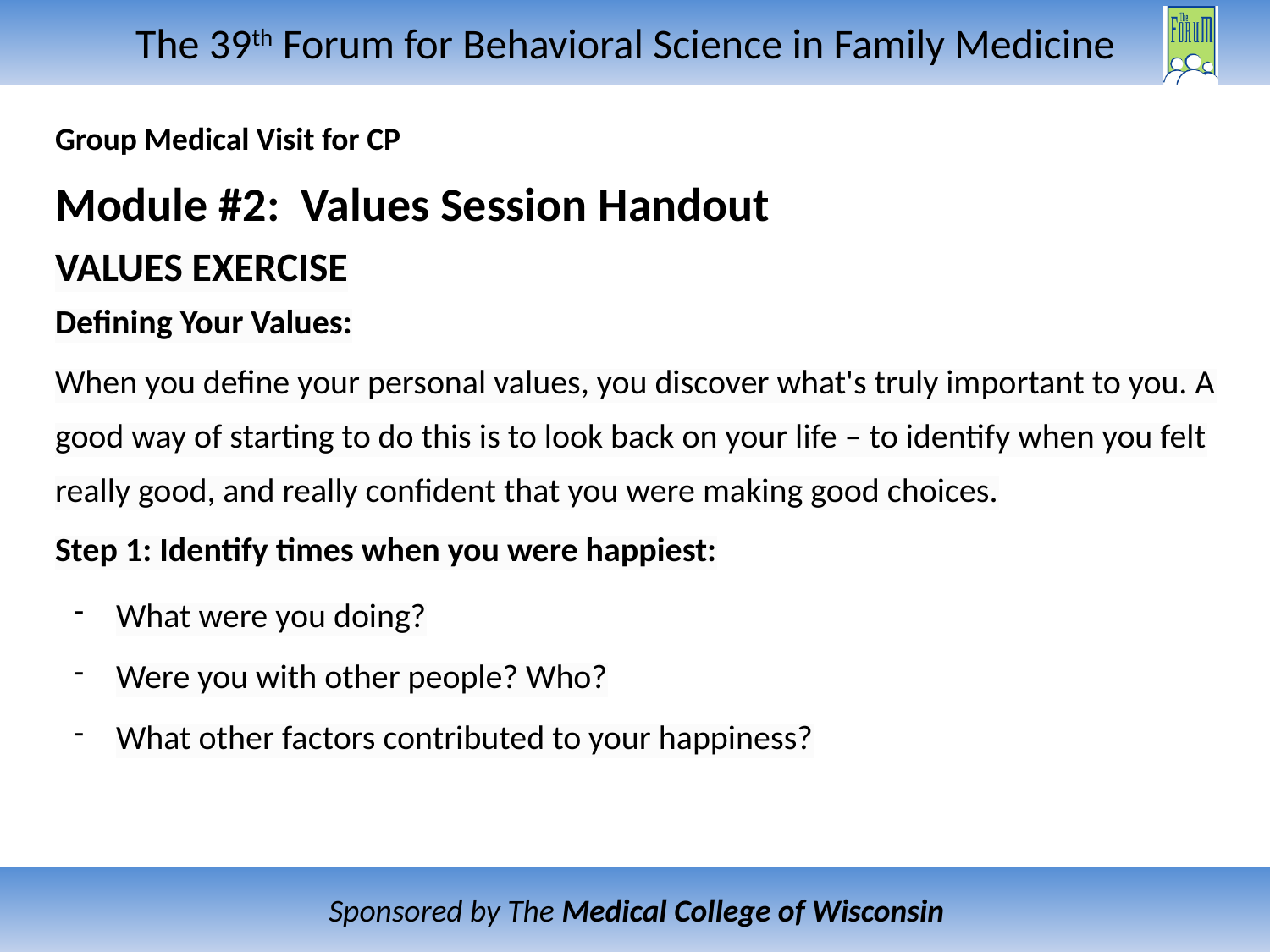

# Group Medical Visit for CP
Module #2:  Values Session Handout
VALUES EXERCISE
Defining Your Values:
When you define your personal values, you discover what's truly important to you. A good way of starting to do this is to look back on your life – to identify when you felt really good, and really confident that you were making good choices.
Step 1: Identify times when you were happiest:
What were you doing?
Were you with other people? Who?
What other factors contributed to your happiness?

i